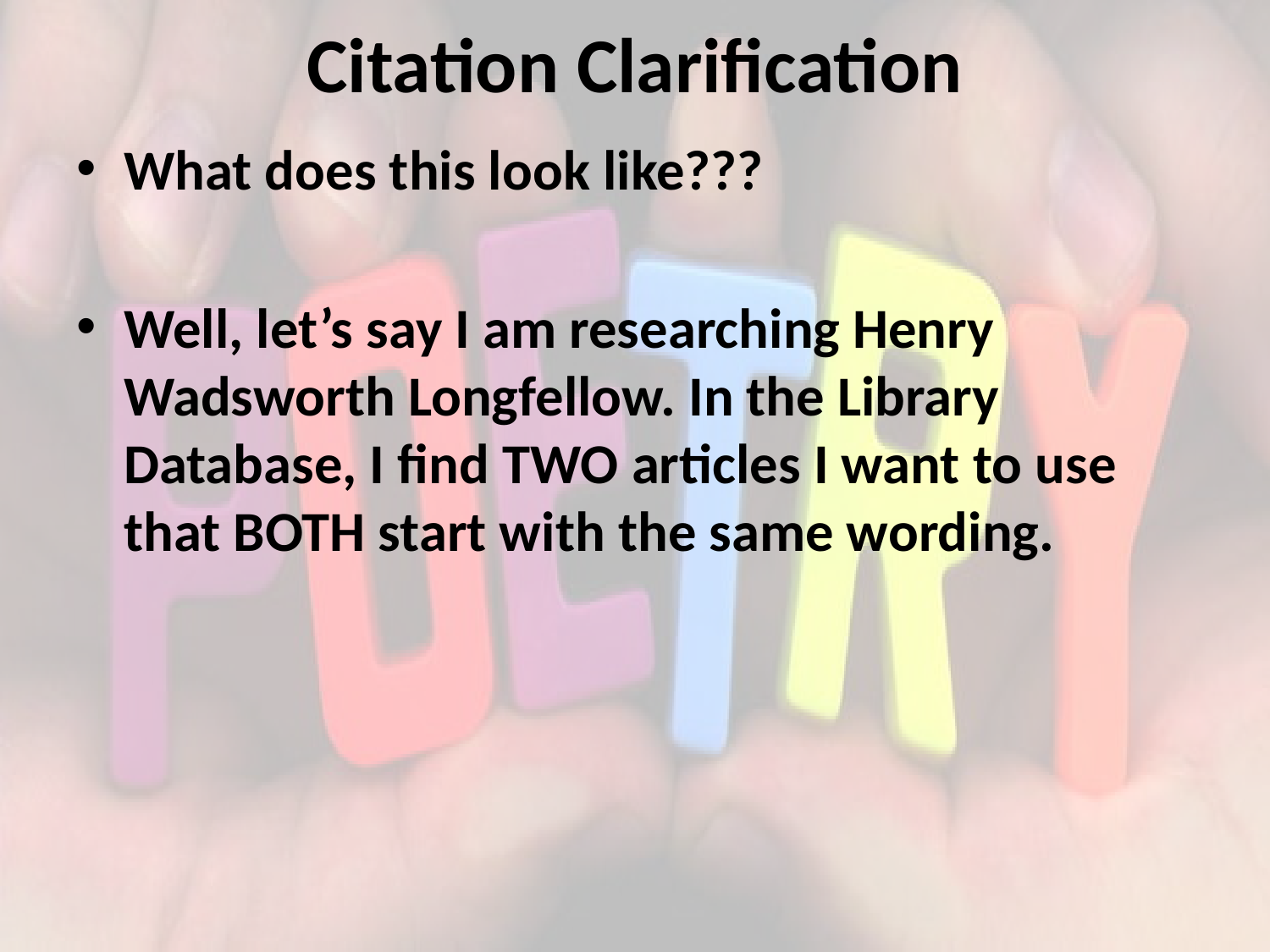

# Citation Clarification
What does this look like???

Well, let’s say I am researching Henry Wadsworth Longfellow. In the Library Database, I find TWO articles I want to use that BOTH start with the same wording.